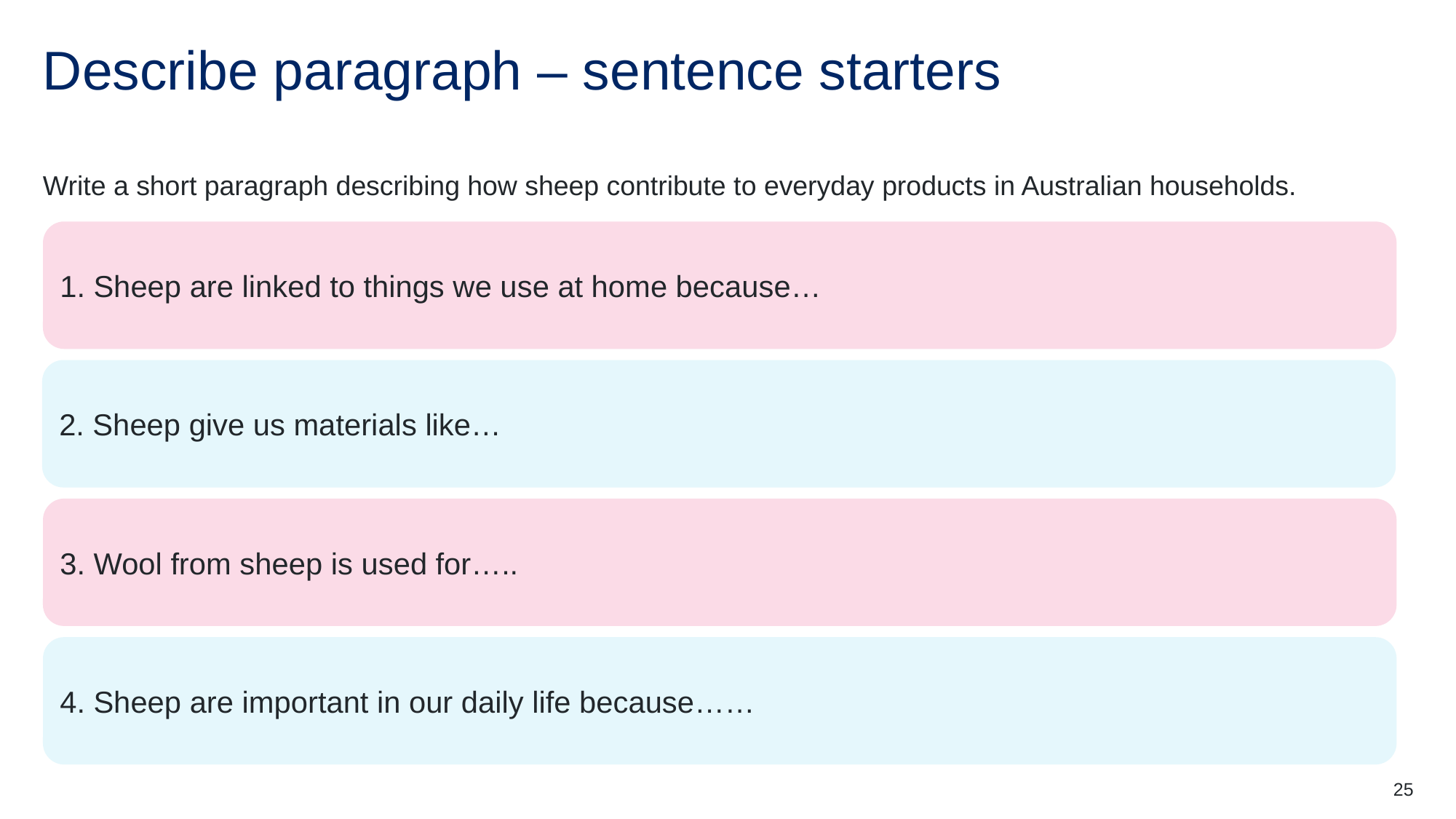

# Describe paragraph – sentence starters
Write a short paragraph describing how sheep contribute to everyday products in Australian households.
1. Sheep are linked to things we use at home because…
2. Sheep give us materials like…
3. Wool from sheep is used for…..
4. Sheep are important in our daily life because……
25